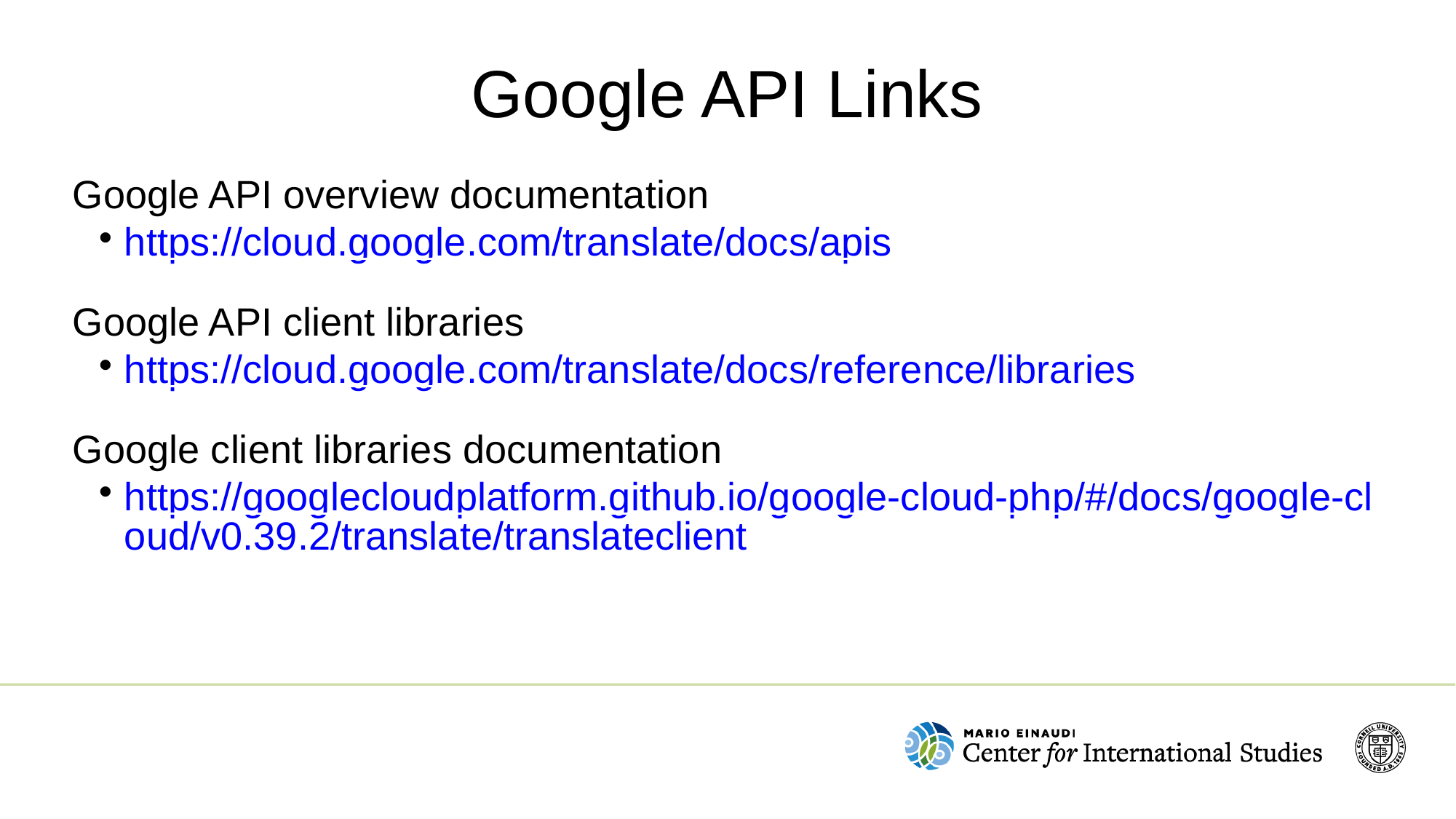

Google API Links
Google API overview documentation
https://cloud.google.com/translate/docs/apis

Google API client libraries
https://cloud.google.com/translate/docs/reference/libraries

Google client libraries documentation
https://googlecloudplatform.github.io/google-cloud-php/#/docs/google-cloud/v0.39.2/translate/translateclient